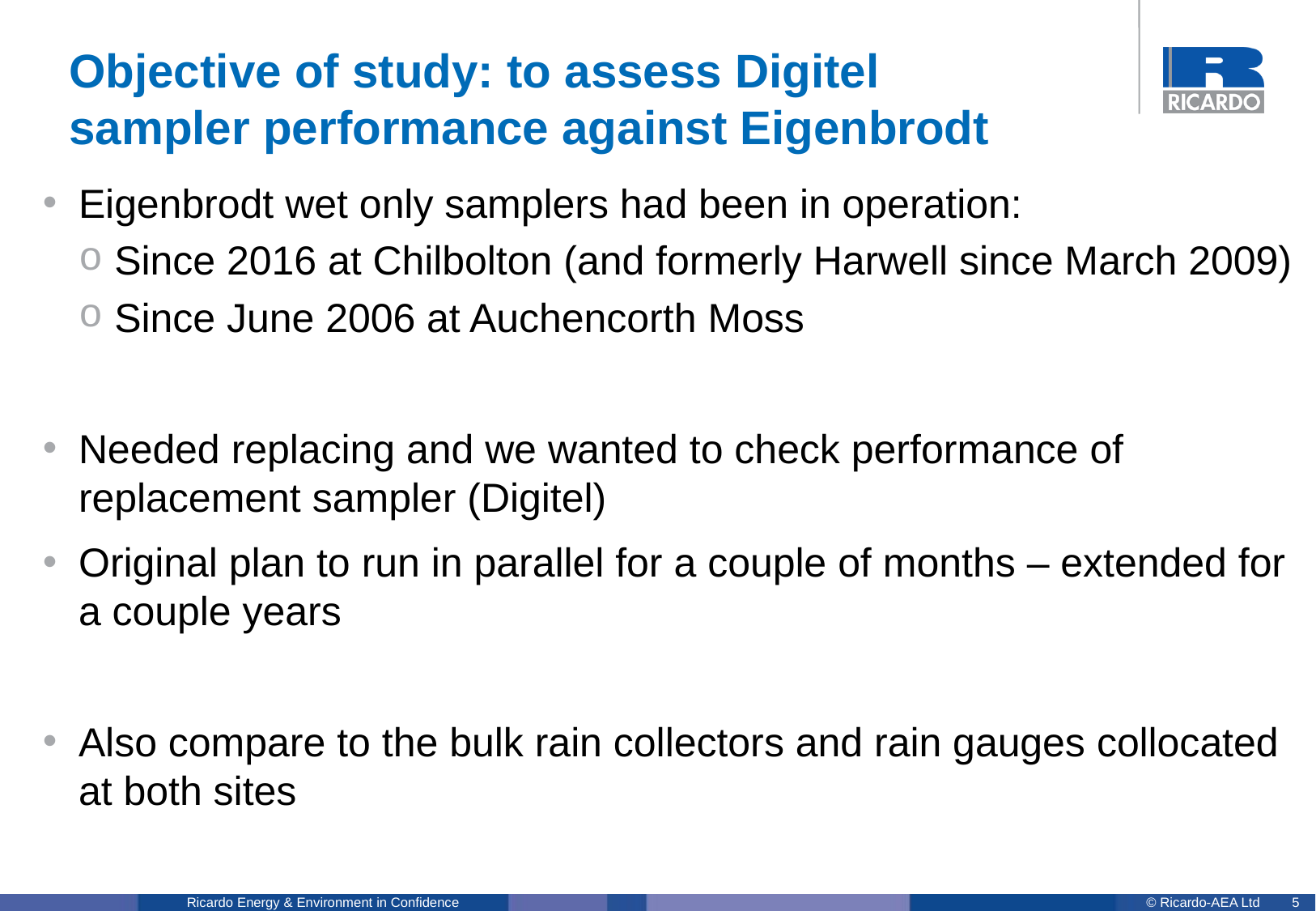

# Objective of study: to assess Digitel sampler performance against Eigenbrodt
Eigenbrodt wet only samplers had been in operation:
Since 2016 at Chilbolton (and formerly Harwell since March 2009)
Since June 2006 at Auchencorth Moss

Needed replacing and we wanted to check performance of replacement sampler (Digitel)
Original plan to run in parallel for a couple of months – extended for a couple years

Also compare to the bulk rain collectors and rain gauges collocated at both sites